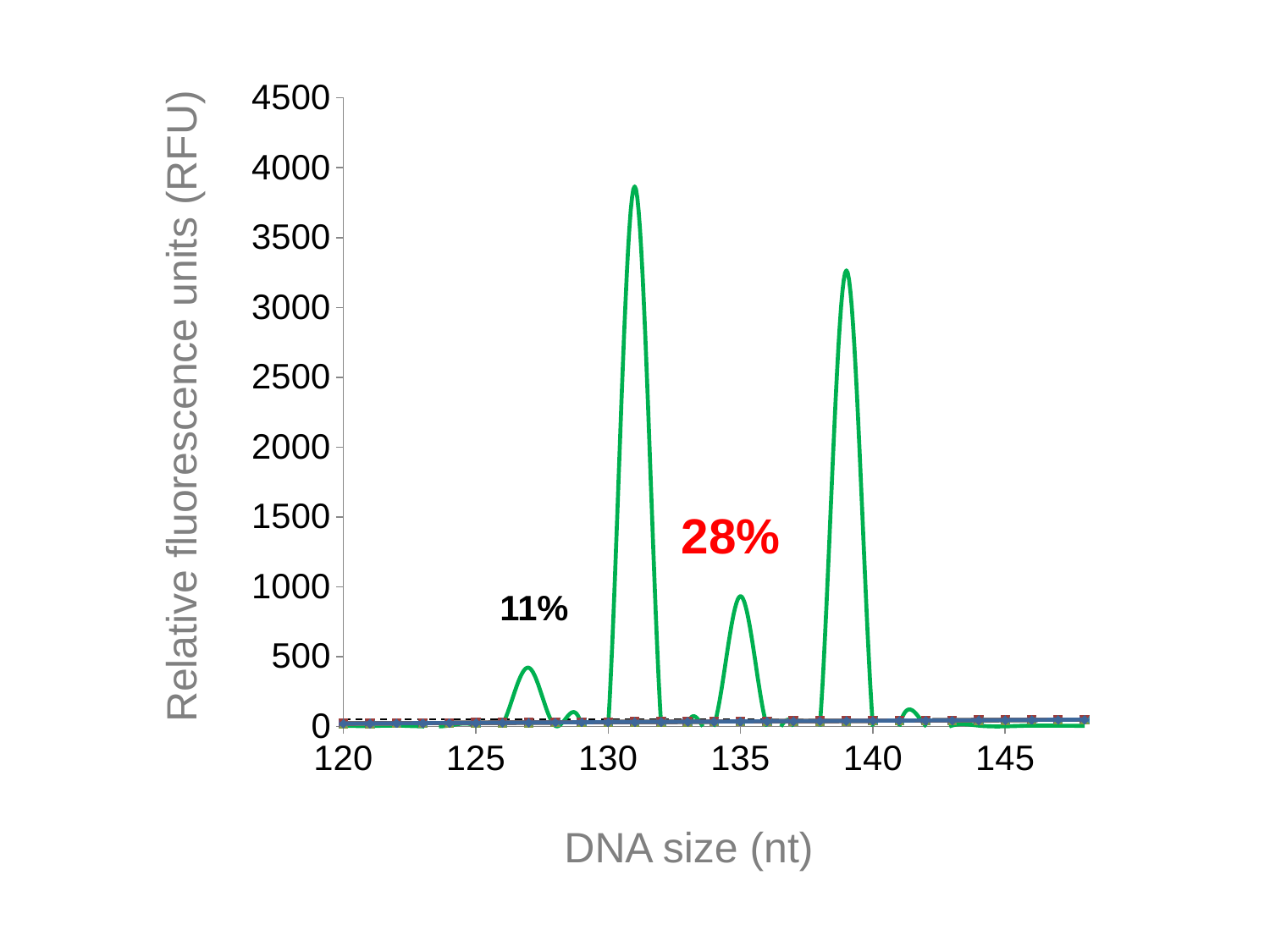

### Chart

| Category |  |  |  |  |  |  |  |  |  |  |  |  |  |  |  |
|---|---|---|---|---|---|---|---|---|---|---|---|---|---|---|---|
Relative fluorescence units (RFU)
28%
11%
DNA size (nt)